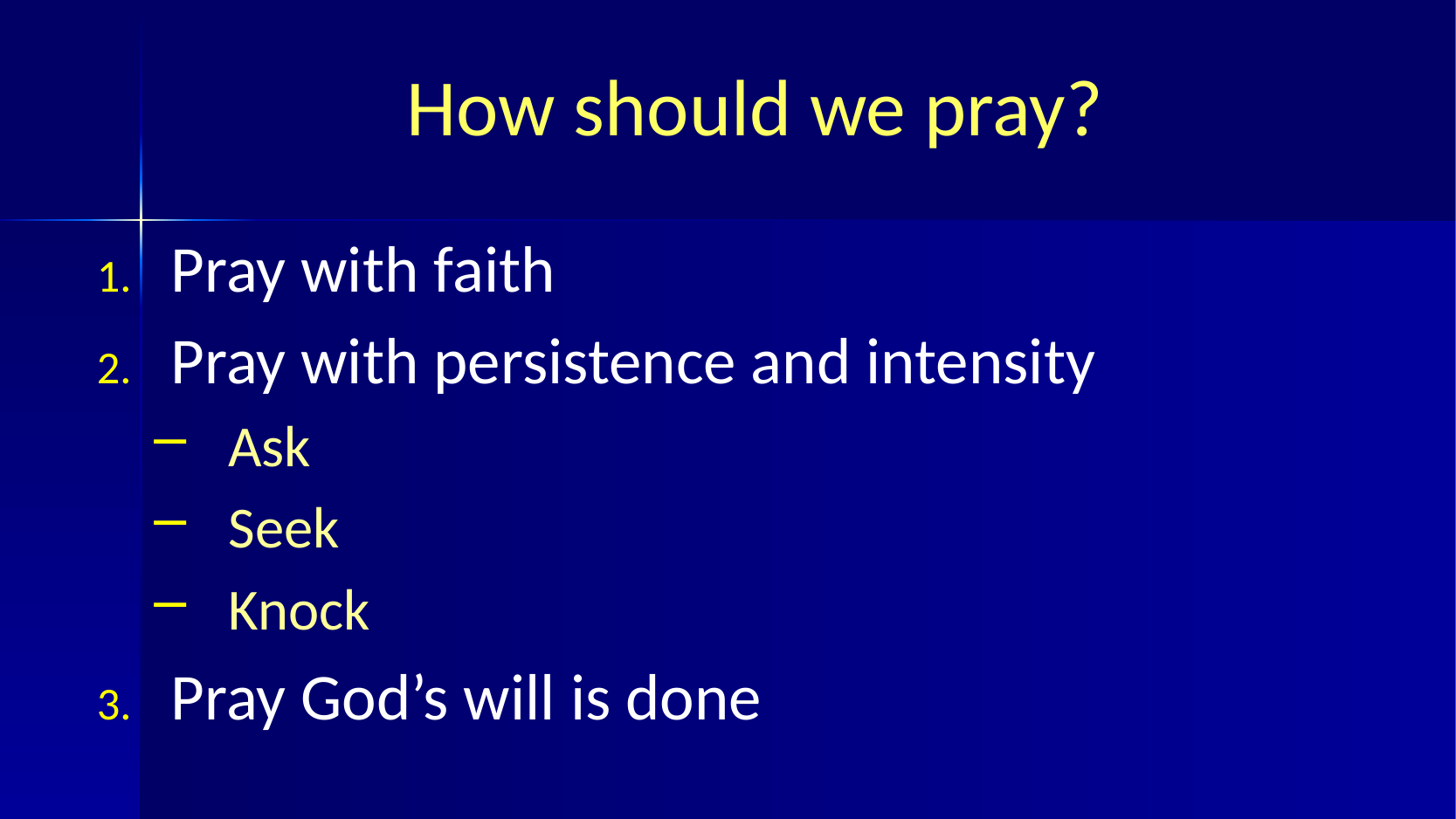

# How should we pray?
Pray with faith
Pray with persistence and intensity
Ask
Seek
Knock
Pray God’s will is done